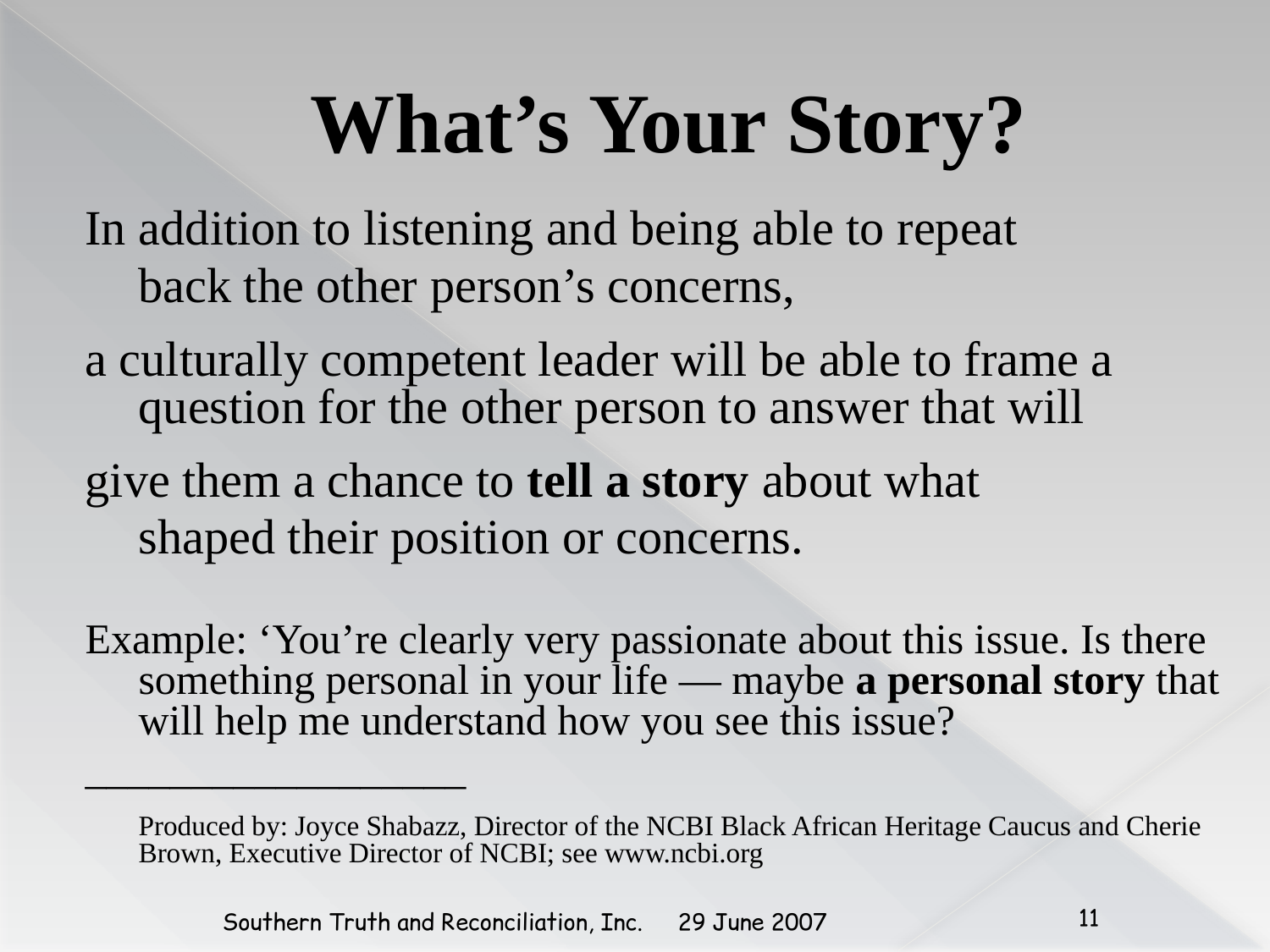

# What’s Your Story?
In addition to listening and being able to repeat
	back the other person’s concerns,

a culturally competent leader will be able to frame a question for the other person to answer that will

give them a chance to tell a story about what
	shaped their position or concerns.

Example: ‘You’re clearly very passionate about this issue. Is there something personal in your life — maybe a personal story that will help me understand how you see this issue?
__________________

	Produced by: Joyce Shabazz, Director of the NCBI Black African Heritage Caucus and Cherie Brown, Executive Director of NCBI; see www.ncbi.org

29 June 2007
Southern Truth and Reconciliation, Inc.
11